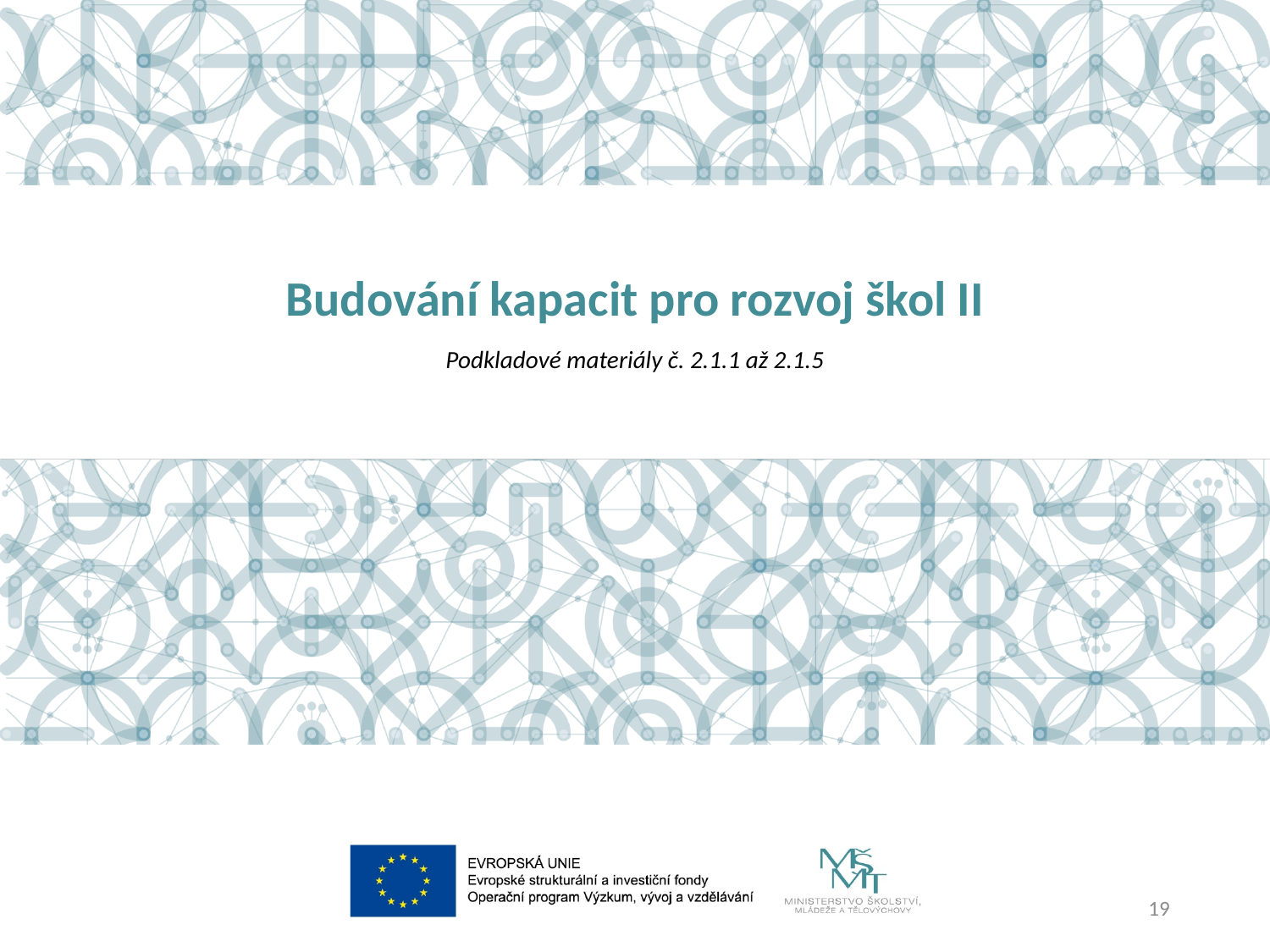

Budování kapacit pro rozvoj škol II
Podkladové materiály č. 2.1.1 až 2.1.5
19